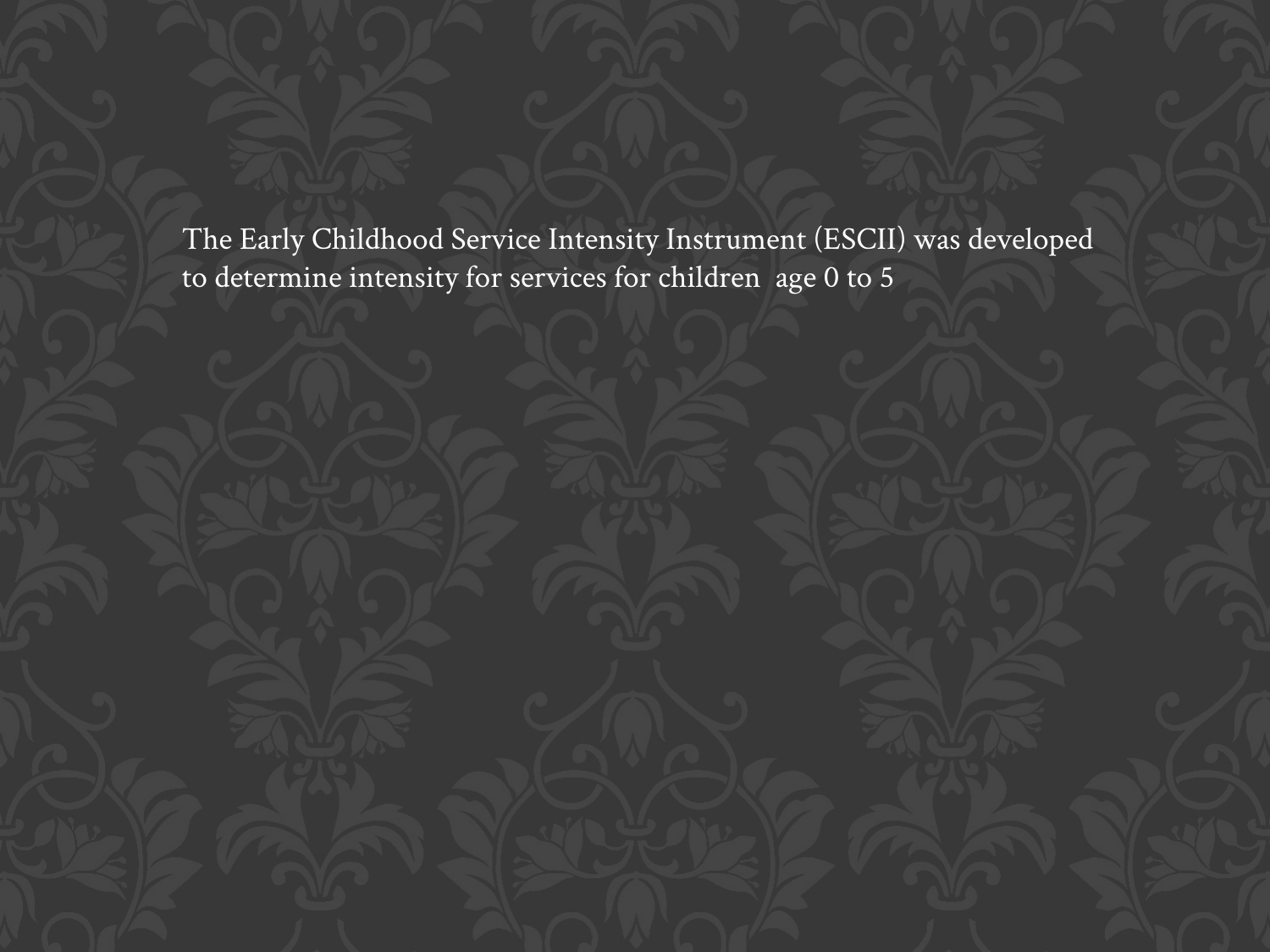

The Early Childhood Service Intensity Instrument (ESCII) was developed to determine intensity for services for children  age 0 to 5